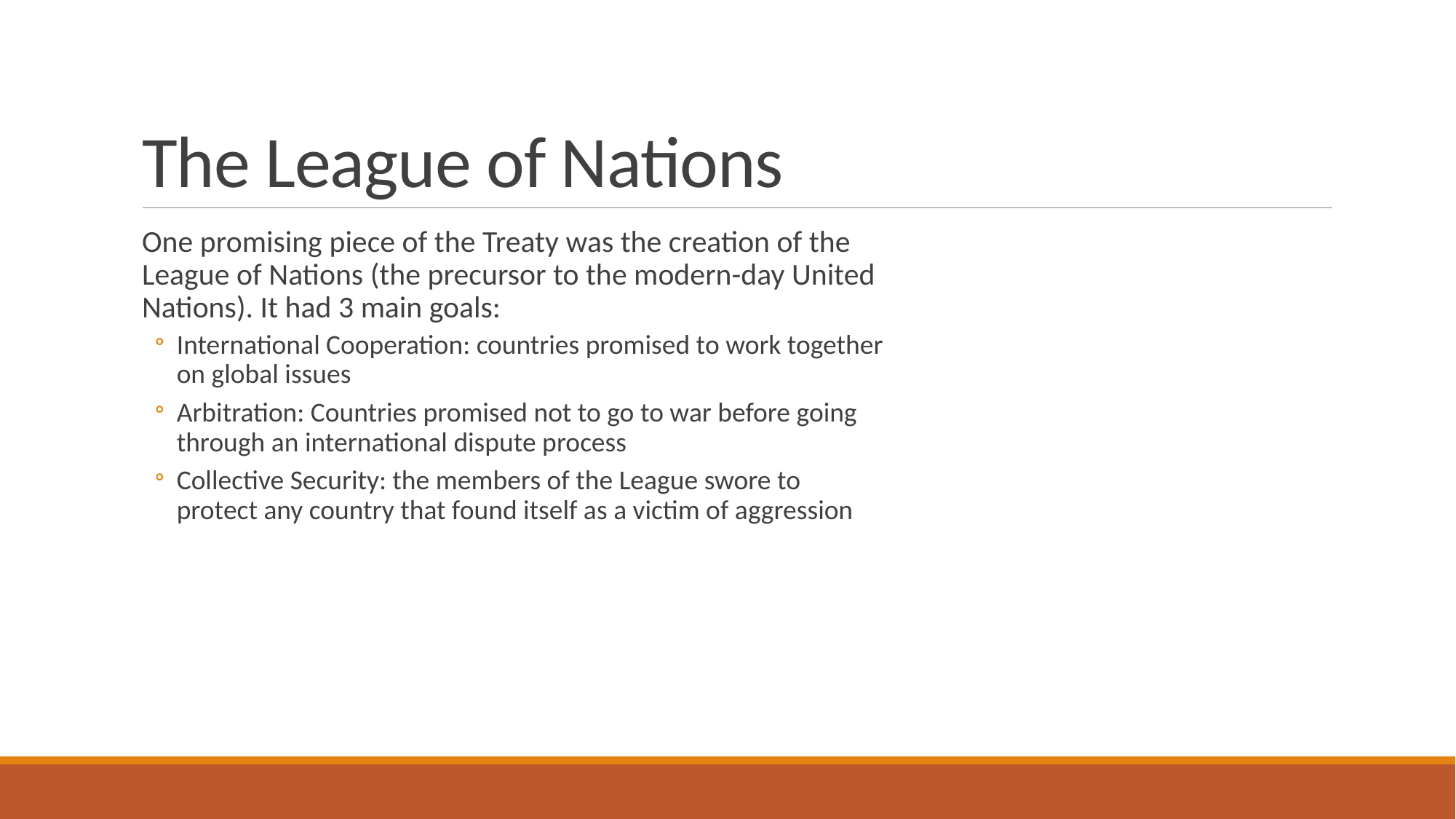

# The League of Nations
One promising piece of the Treaty was the creation of the League of Nations (the precursor to the modern-day United Nations). It had 3 main goals:
International Cooperation: countries promised to work together on global issues
Arbitration: Countries promised not to go to war before going through an international dispute process
Collective Security: the members of the League swore to protect any country that found itself as a victim of aggression